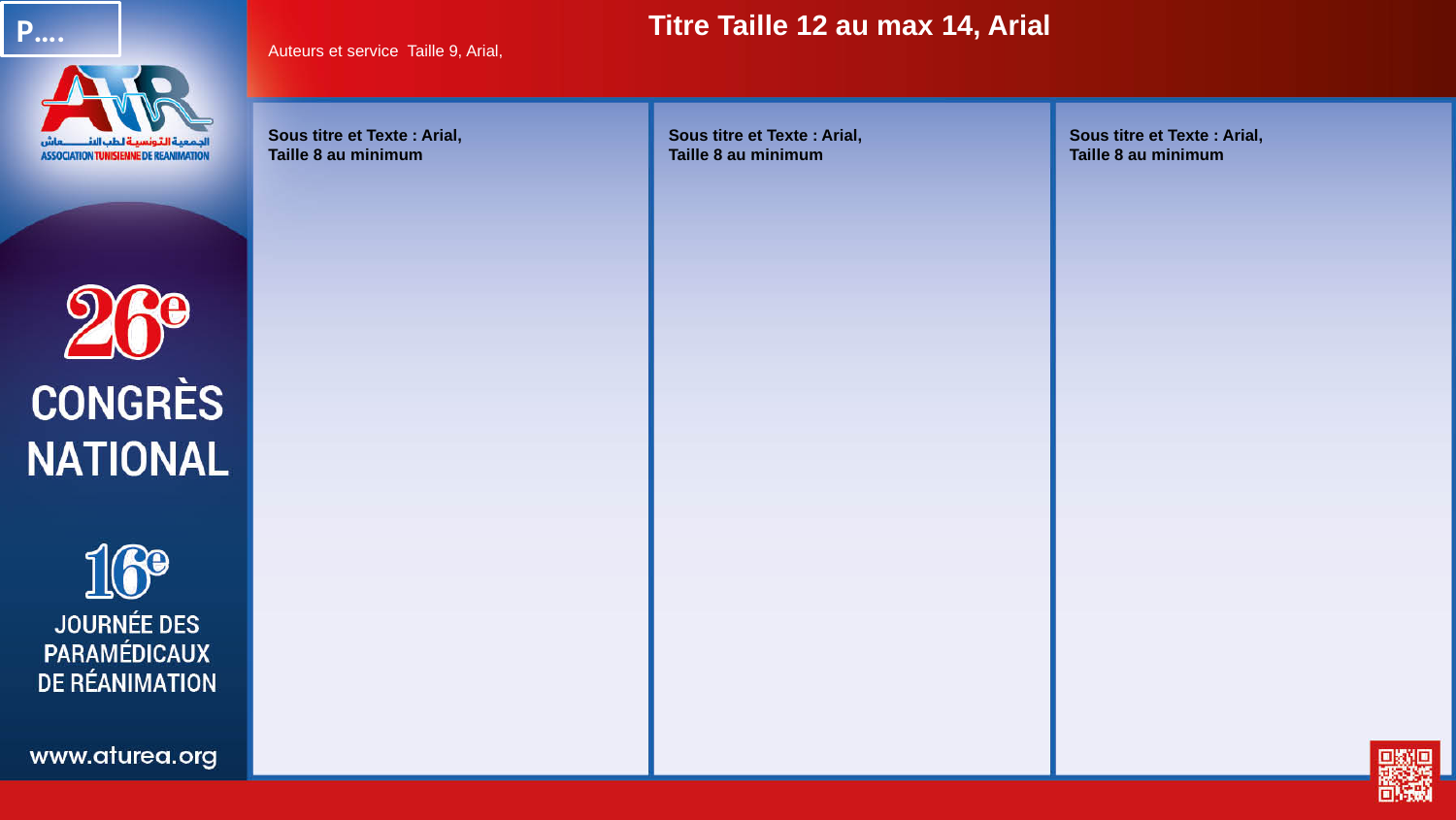

Titre Taille 12 au max 14, Arial
Auteurs et service  Taille 9, Arial,
P….
Sous titre et Texte : Arial,
Taille 8 au minimum

Sous titre et Texte : Arial,
Taille 8 au minimum

Sous titre et Texte : Arial,
Taille 8 au minimum